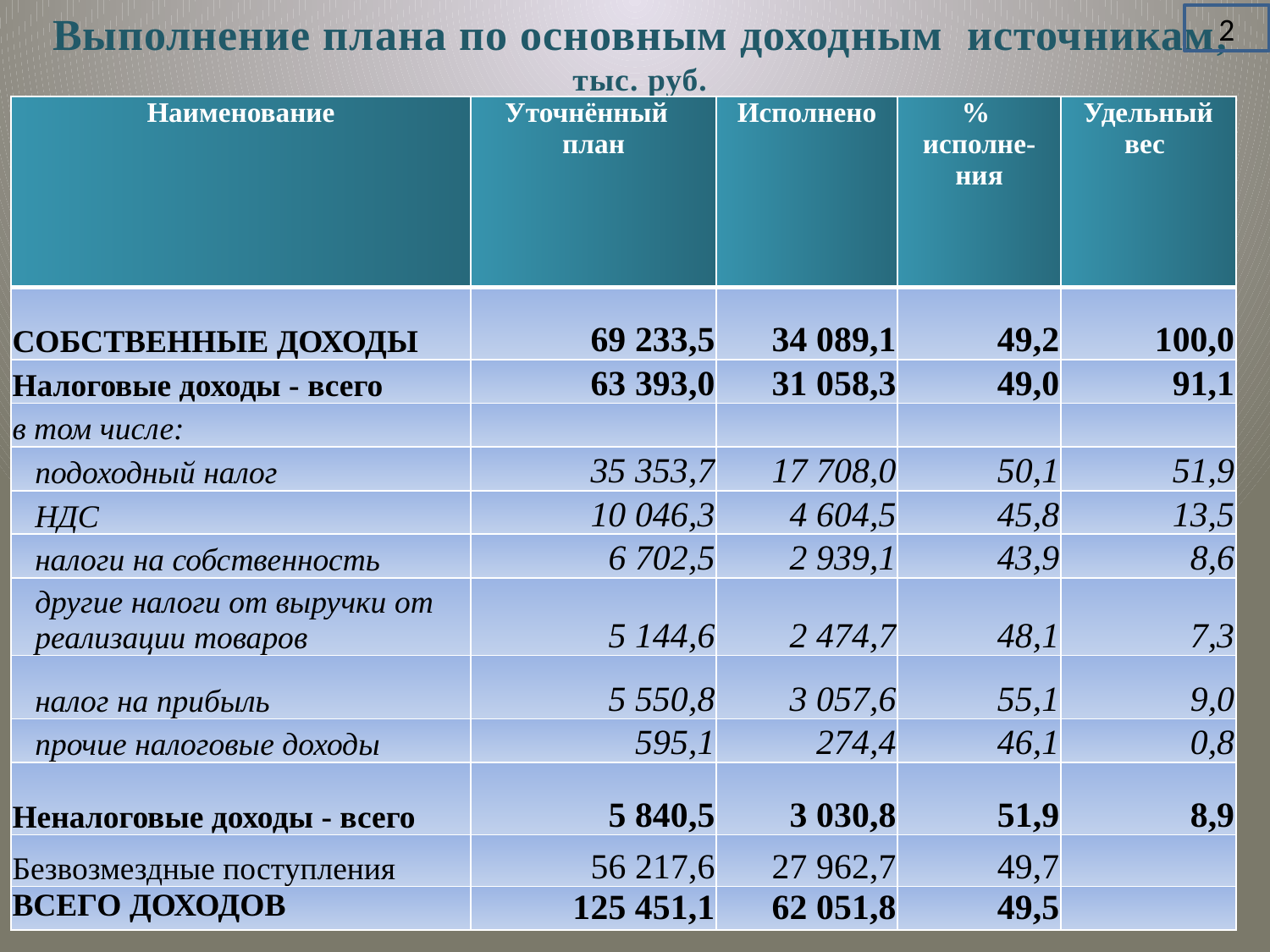

# Выполнение плана по основным доходным  источникам, тыс. руб.
2
| Наименование | Уточнённый план | Исполнено | % исполне- ния | Удельный вес |
| --- | --- | --- | --- | --- |
| СОБСТВЕННЫЕ ДОХОДЫ | 69 233,5 | 34 089,1 | 49,2 | 100,0 |
| Налоговые доходы - всего | 63 393,0 | 31 058,3 | 49,0 | 91,1 |
| в том числе: |  |  |  |  |
| подоходный налог | 35 353,7 | 17 708,0 | 50,1 | 51,9 |
| НДС | 10 046,3 | 4 604,5 | 45,8 | 13,5 |
| налоги на собственность | 6 702,5 | 2 939,1 | 43,9 | 8,6 |
| другие налоги от выручки от реализации товаров | 5 144,6 | 2 474,7 | 48,1 | 7,3 |
| налог на прибыль | 5 550,8 | 3 057,6 | 55,1 | 9,0 |
| прочие налоговые доходы | 595,1 | 274,4 | 46,1 | 0,8 |
| Неналоговые доходы - всего | 5 840,5 | 3 030,8 | 51,9 | 8,9 |
| Безвозмездные поступления | 56 217,6 | 27 962,7 | 49,7 |  |
| ВСЕГО ДОХОДОВ | 125 451,1 | 62 051,8 | 49,5 |  |